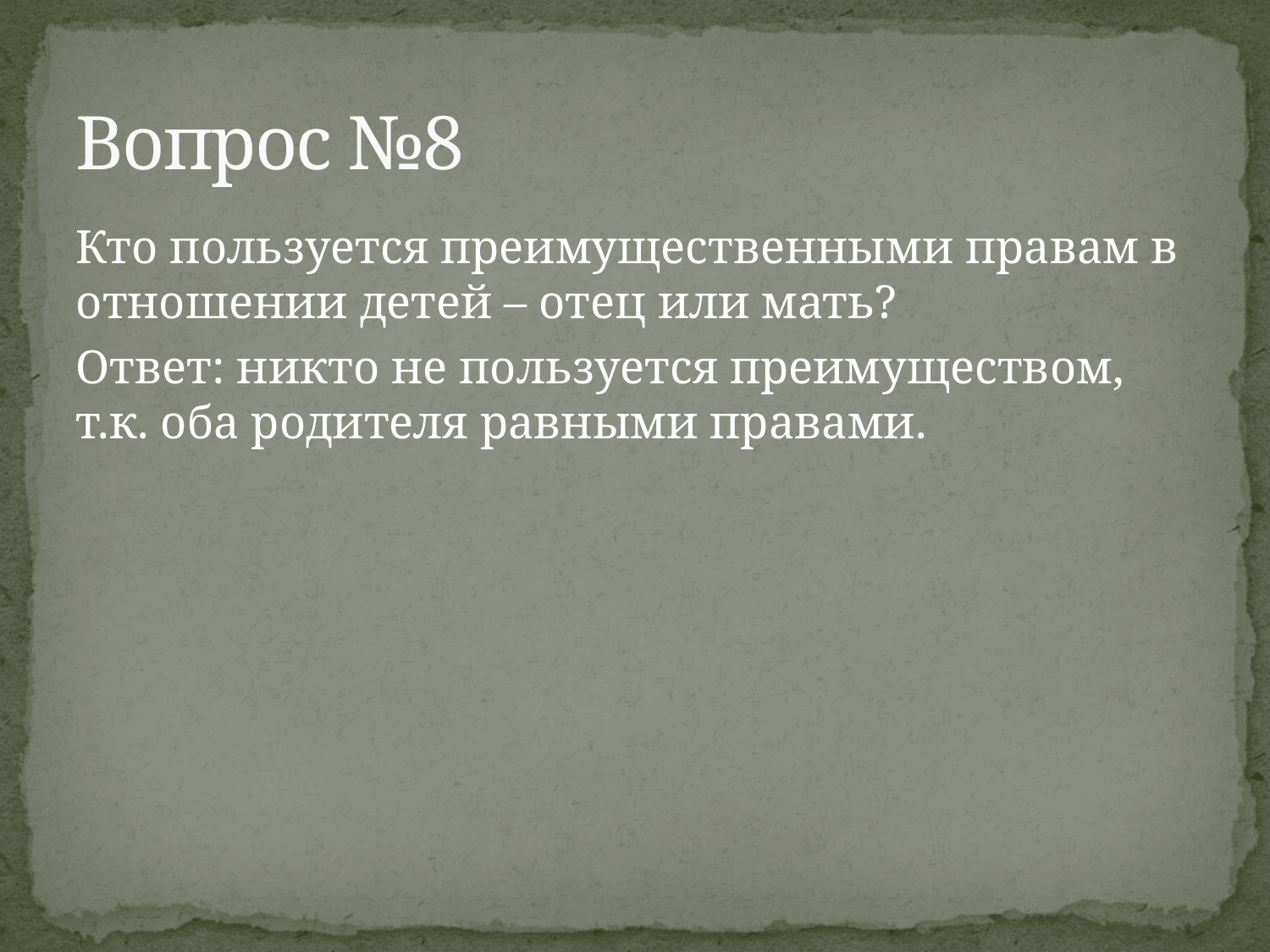

# Вопрос №8
Кто пользуется преимущественными правам в отношении детей – отец или мать?
Ответ: никто не пользуется преимуществом, т.к. оба родителя равными правами.